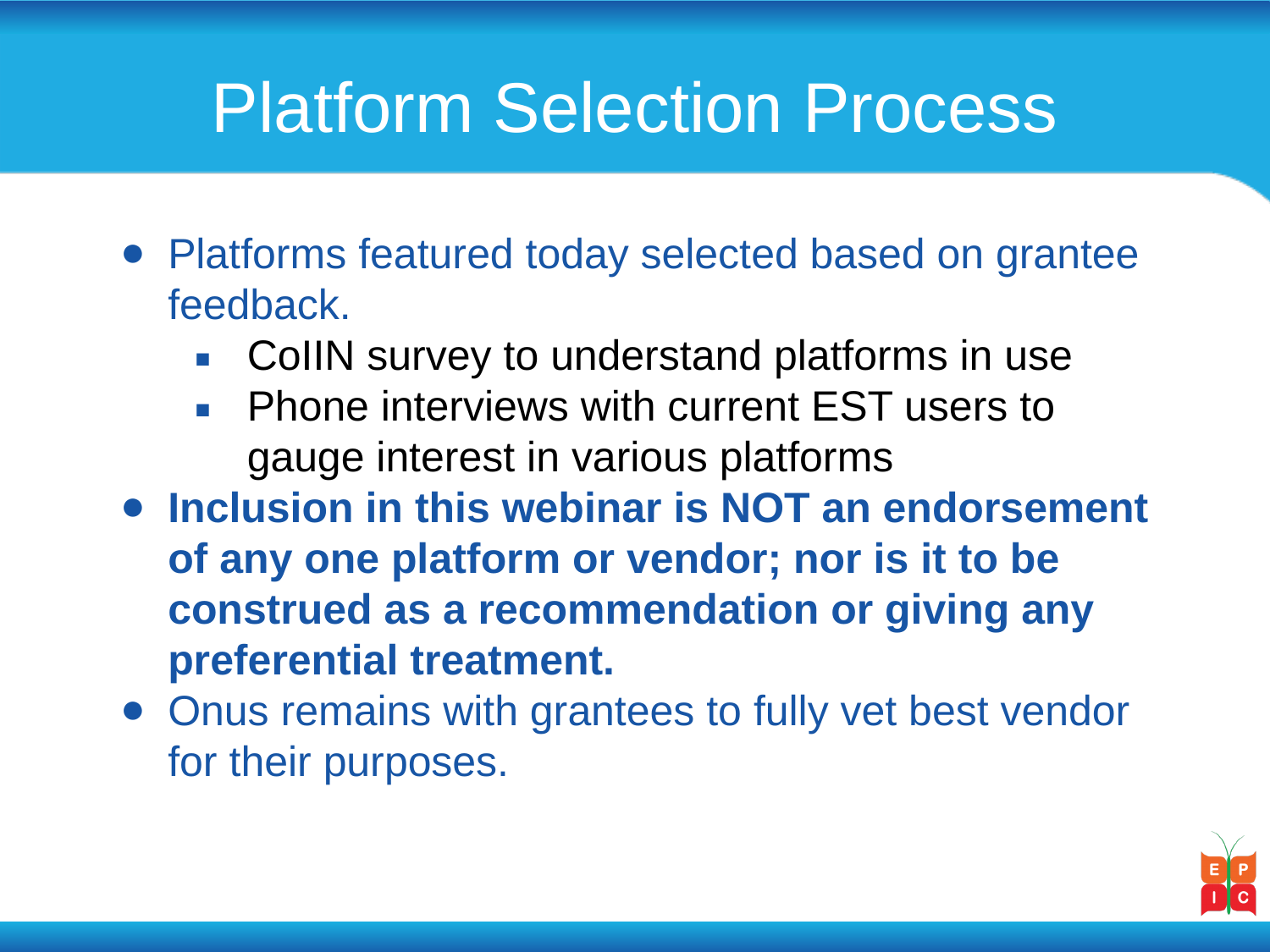

# Platform Selection Process
Platforms featured today selected based on grantee feedback.
CoIIN survey to understand platforms in use
Phone interviews with current EST users to gauge interest in various platforms
Inclusion in this webinar is NOT an endorsement of any one platform or vendor; nor is it to be construed as a recommendation or giving any preferential treatment.
Onus remains with grantees to fully vet best vendor for their purposes.